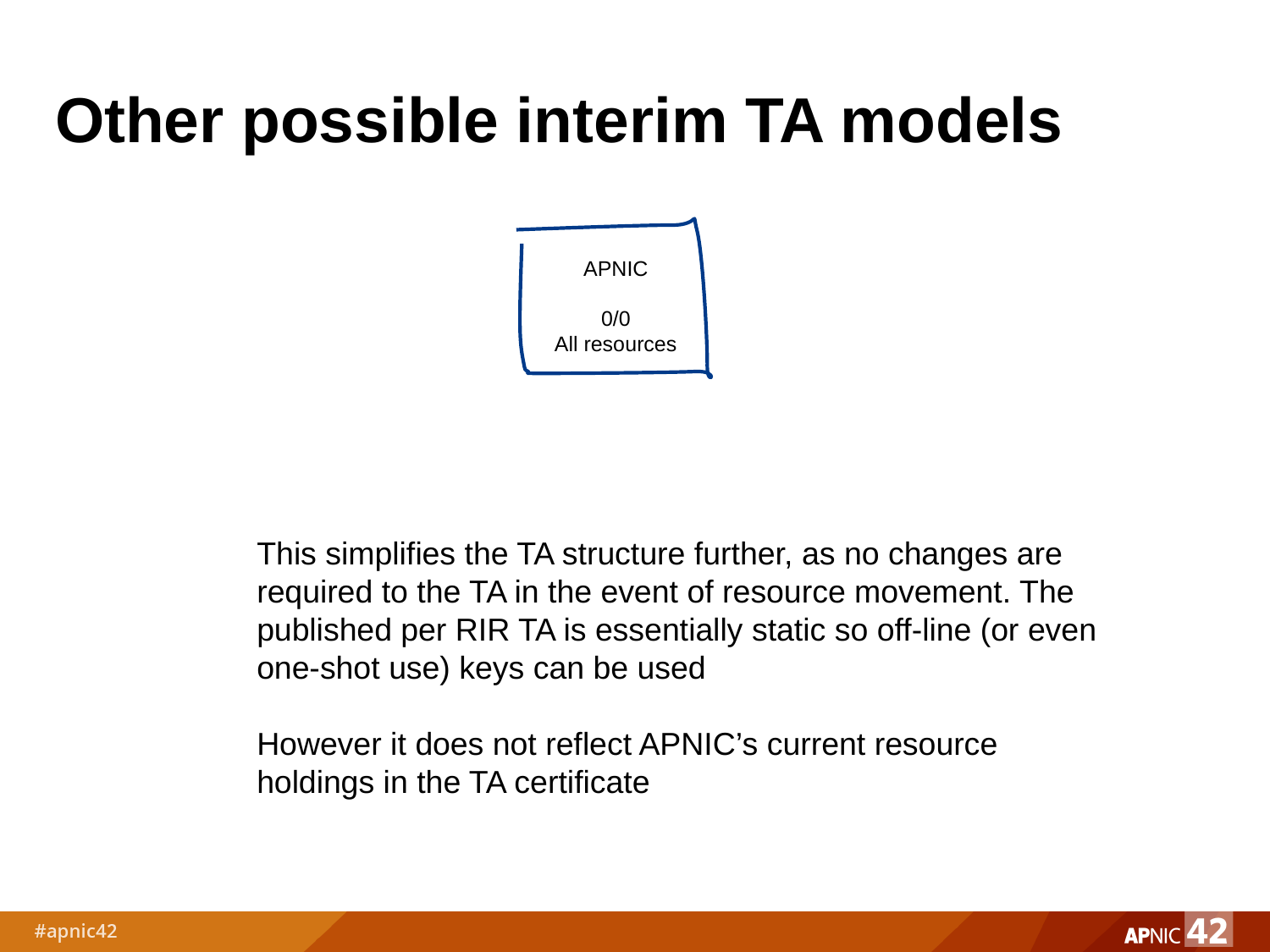

# Other possible interim TA models

APNIC

0/0
All resources
This simplifies the TA structure further, as no changes are required to the TA in the event of resource movement. The published per RIR TA is essentially static so off-line (or even one-shot use) keys can be used

However it does not reflect APNIC’s current resource holdings in the TA certificate